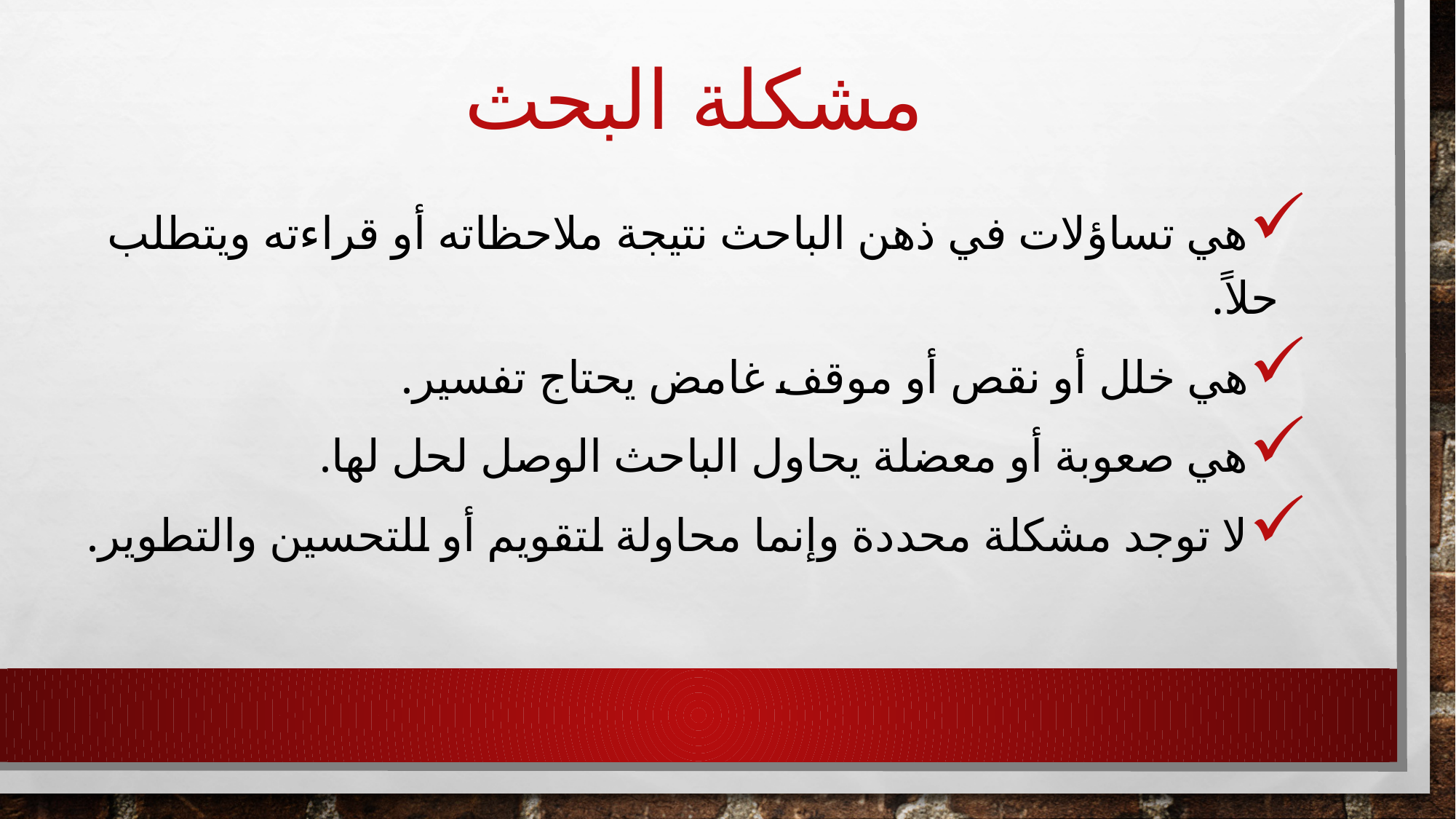

# مشكلة البحث
هي تساؤلات في ذهن الباحث نتيجة ملاحظاته أو قراءته ويتطلب حلاً.
هي خلل أو نقص أو موقف غامض يحتاج تفسير.
هي صعوبة أو معضلة يحاول الباحث الوصل لحل لها.
لا توجد مشكلة محددة وإنما محاولة لتقويم أو للتحسين والتطوير.